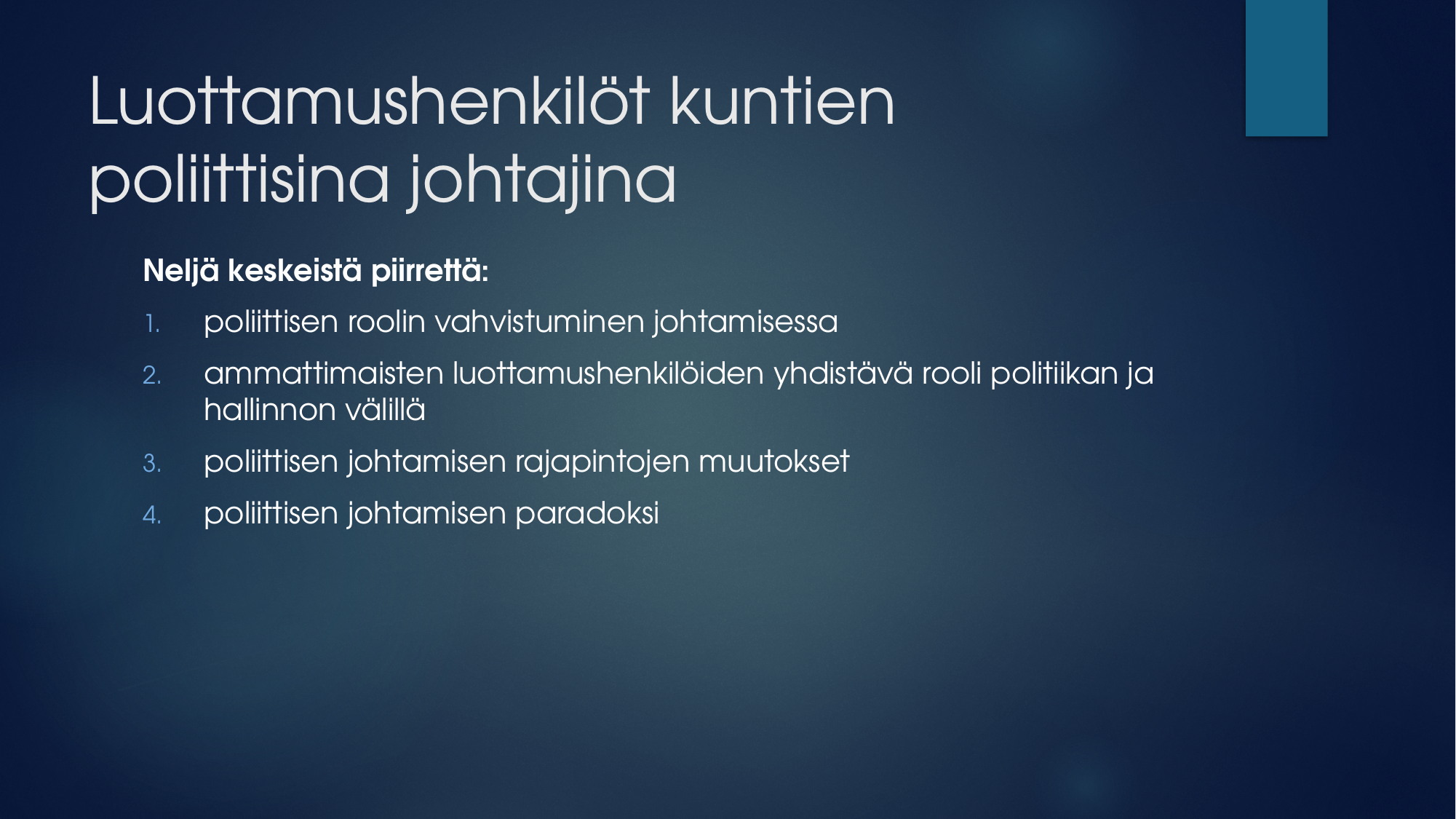

# Luottamushenkilöt kuntien poliittisina johtajina
Neljä keskeistä piirrettä:
poliittisen roolin vahvistuminen johtamisessa
ammattimaisten luottamushenkilöiden yhdistävä rooli politiikan ja hallinnon välillä
poliittisen johtamisen rajapintojen muutokset
poliittisen johtamisen paradoksi